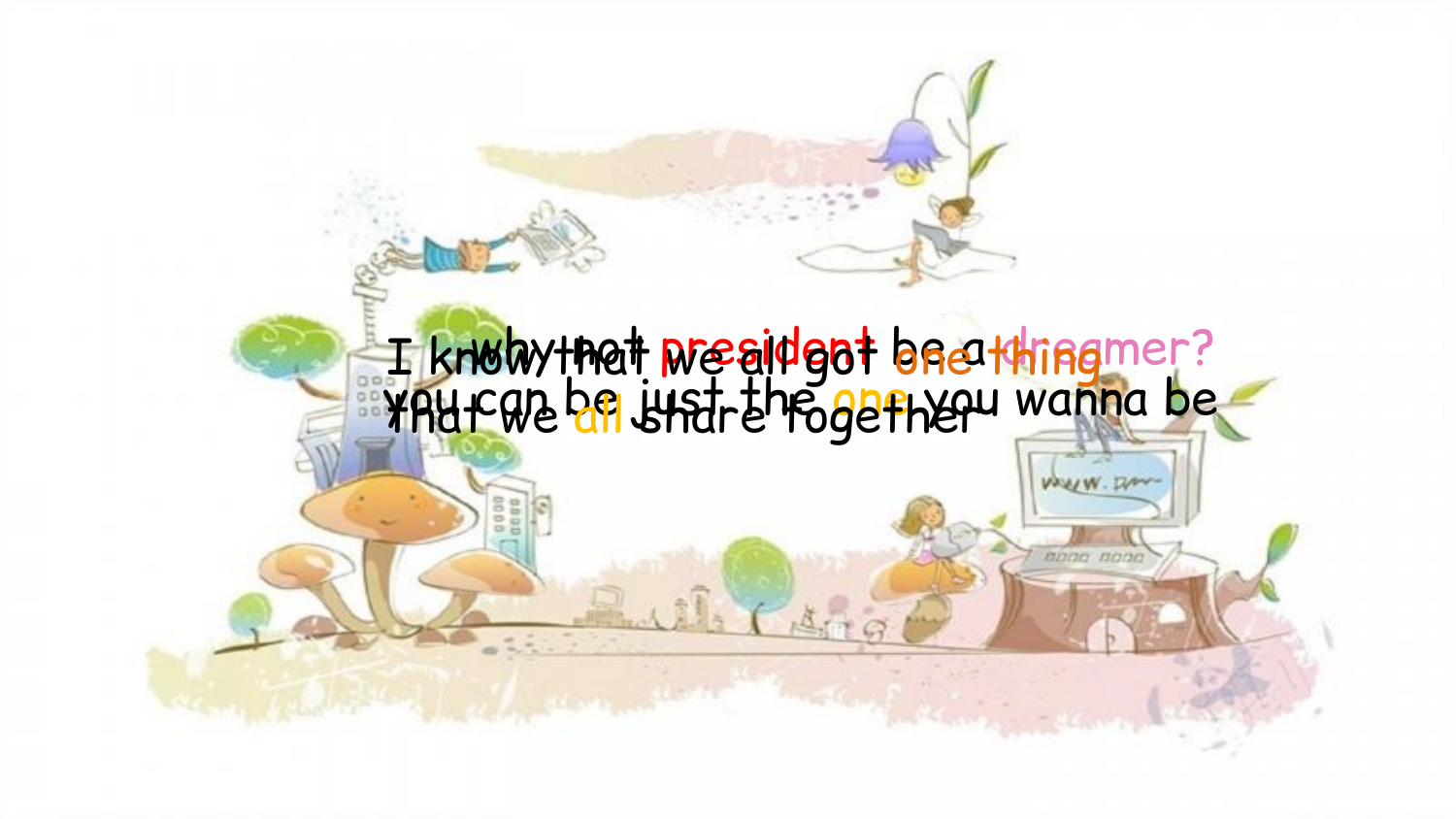

why not president be a dreamer?
I know that we all got one thing
that we all share together
you can be just the one you wanna be